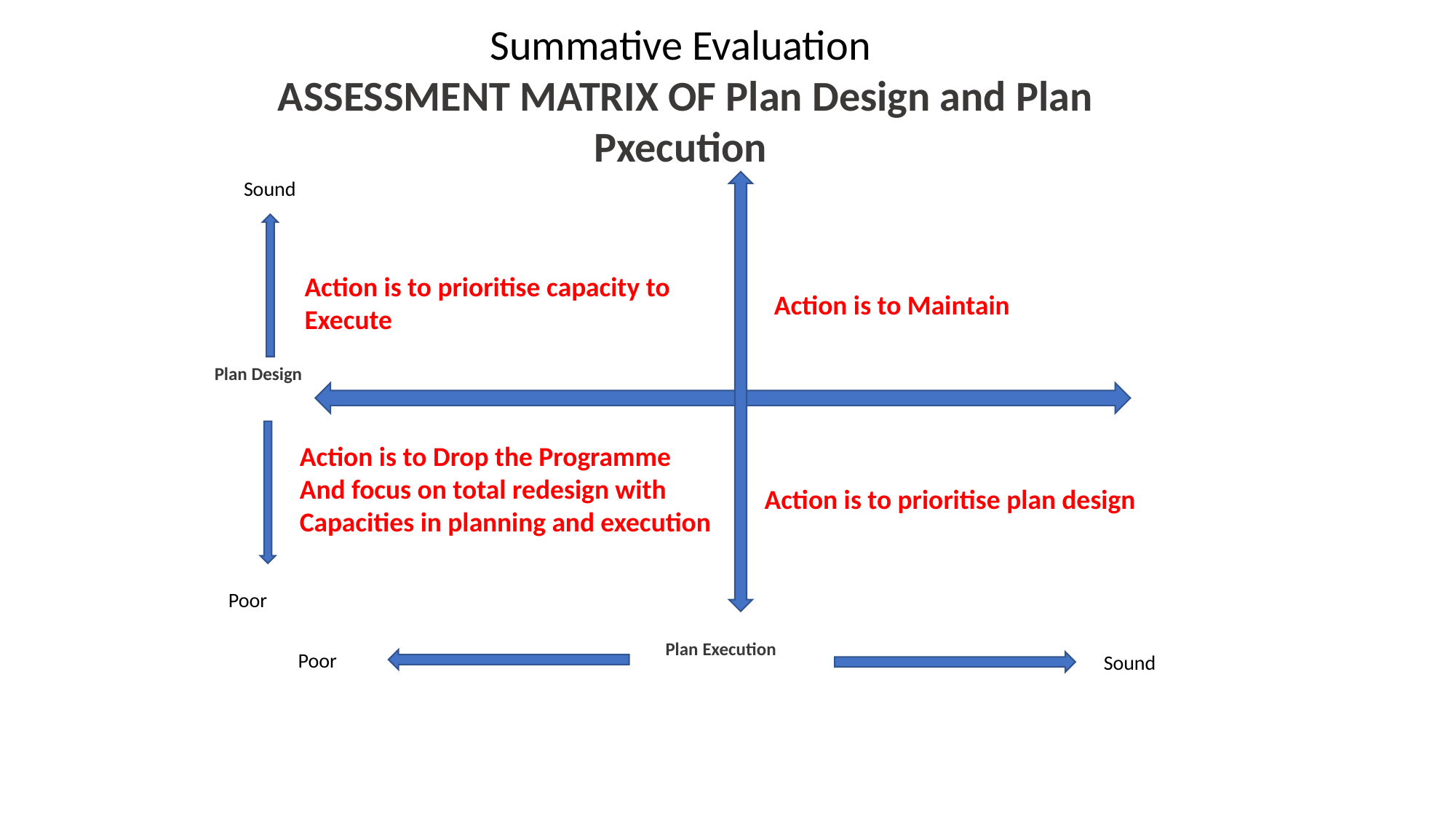

Summative Evaluation
 ASSESSMENT MATRIX OF Plan Design and Plan Pxecution
Sound

Action is to prioritise capacity to
Execute

Action is to Maintain

Plan Design

Action is to Drop the Programme
And focus on total redesign with
Capacities in planning and execution

Action is to prioritise plan design

Poor
Plan Execution
Poor
Sound